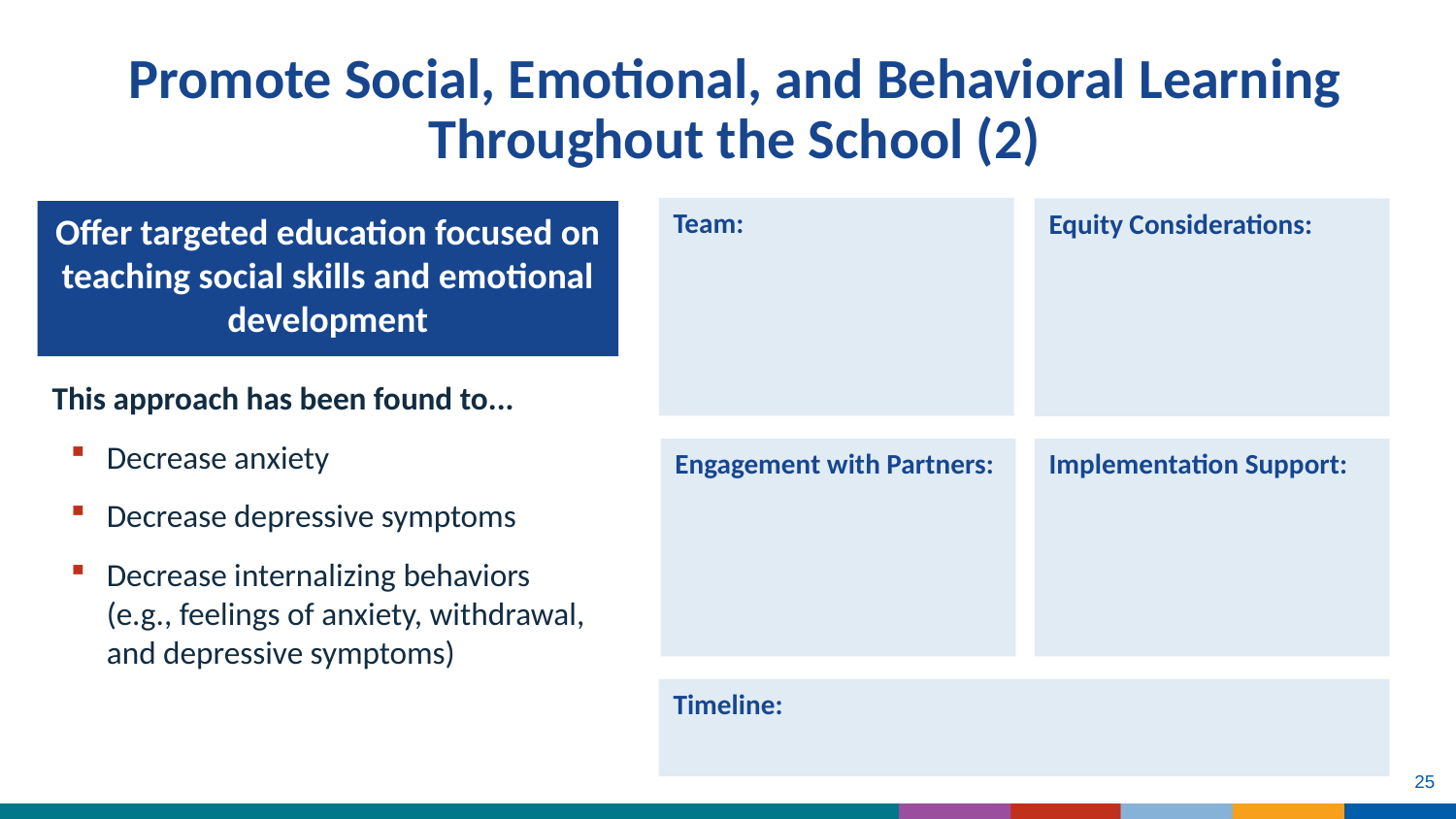

# Promote Social, Emotional, and Behavioral Learning Throughout the School (2)
Team:

Equity Considerations:

Engagement with Partners:

Implementation Support:

Timeline:

Offer targeted education focused on teaching social skills and emotional development
This approach has been found to...
Decrease anxiety
Decrease depressive symptoms
Decrease internalizing behaviors (e.g., feelings of anxiety, withdrawal, and depressive symptoms)

25